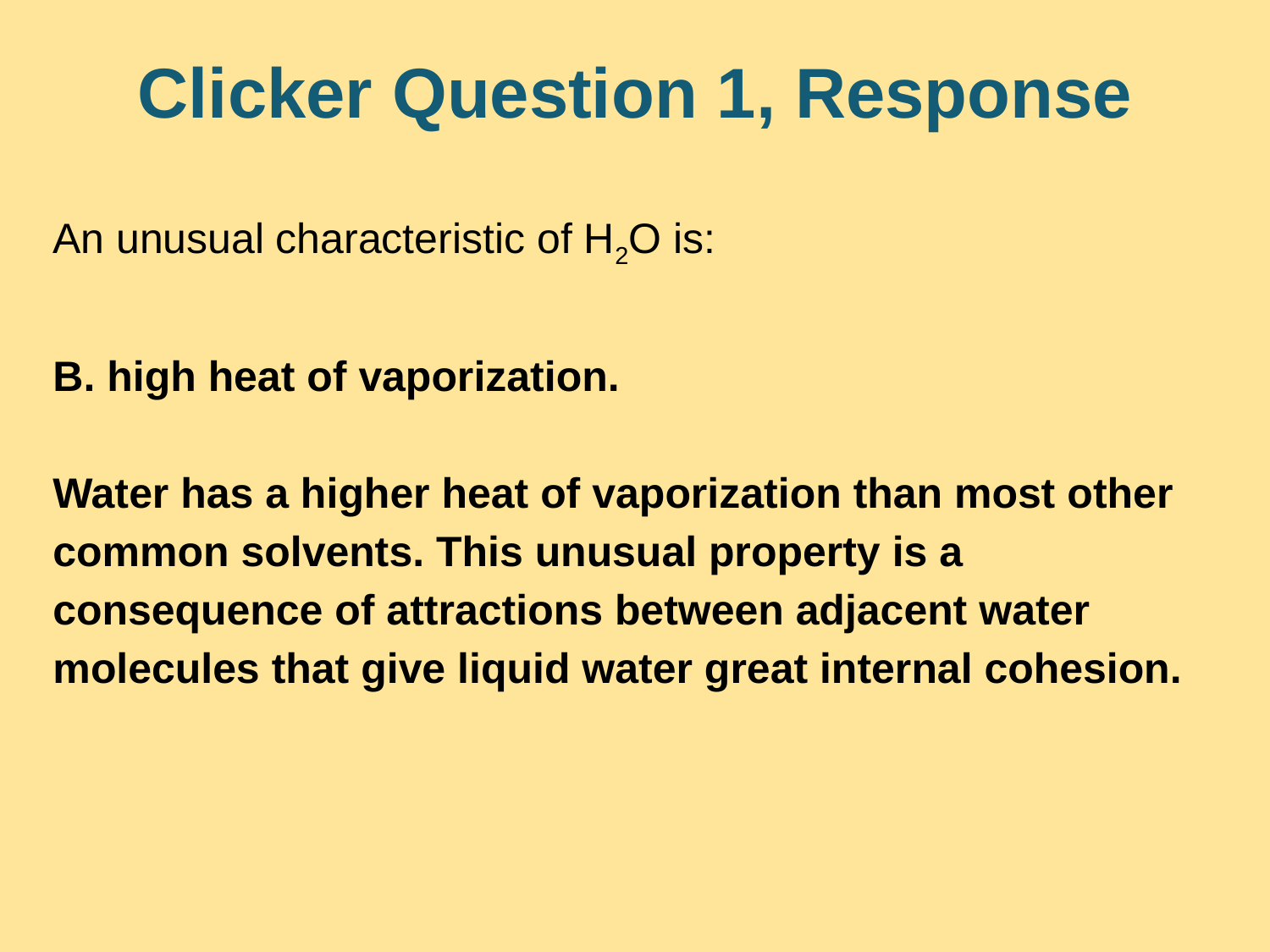

# Clicker Question 1, Response
An unusual characteristic of H2O is:

B. high heat of vaporization.

Water has a higher heat of vaporization than most other common solvents. This unusual property is a consequence of attractions between adjacent water molecules that give liquid water great internal cohesion.